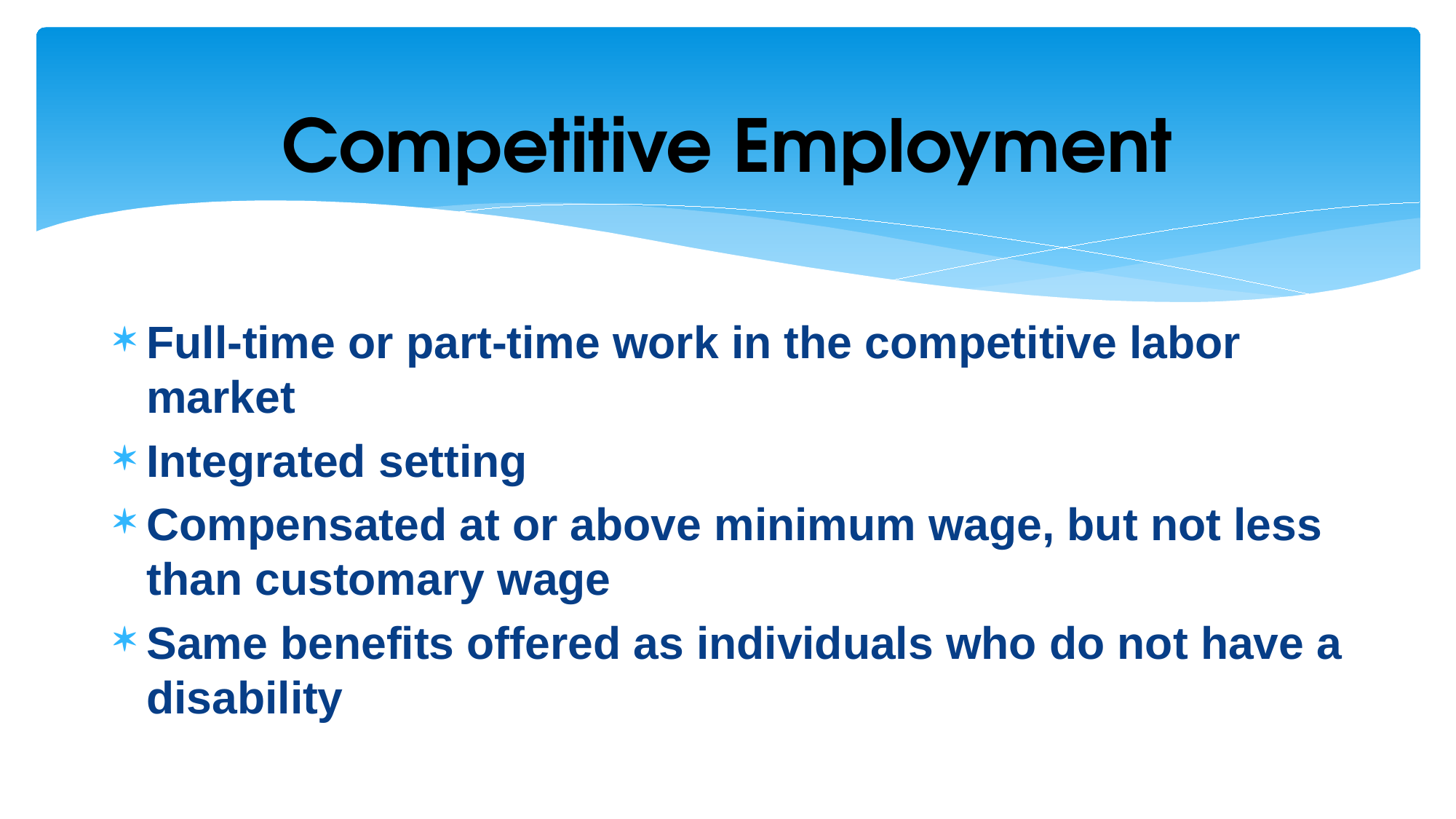

# Competitive Employment
Full-time or part-time work in the competitive labor market
Integrated setting
Compensated at or above minimum wage, but not less than customary wage
Same benefits offered as individuals who do not have a disability